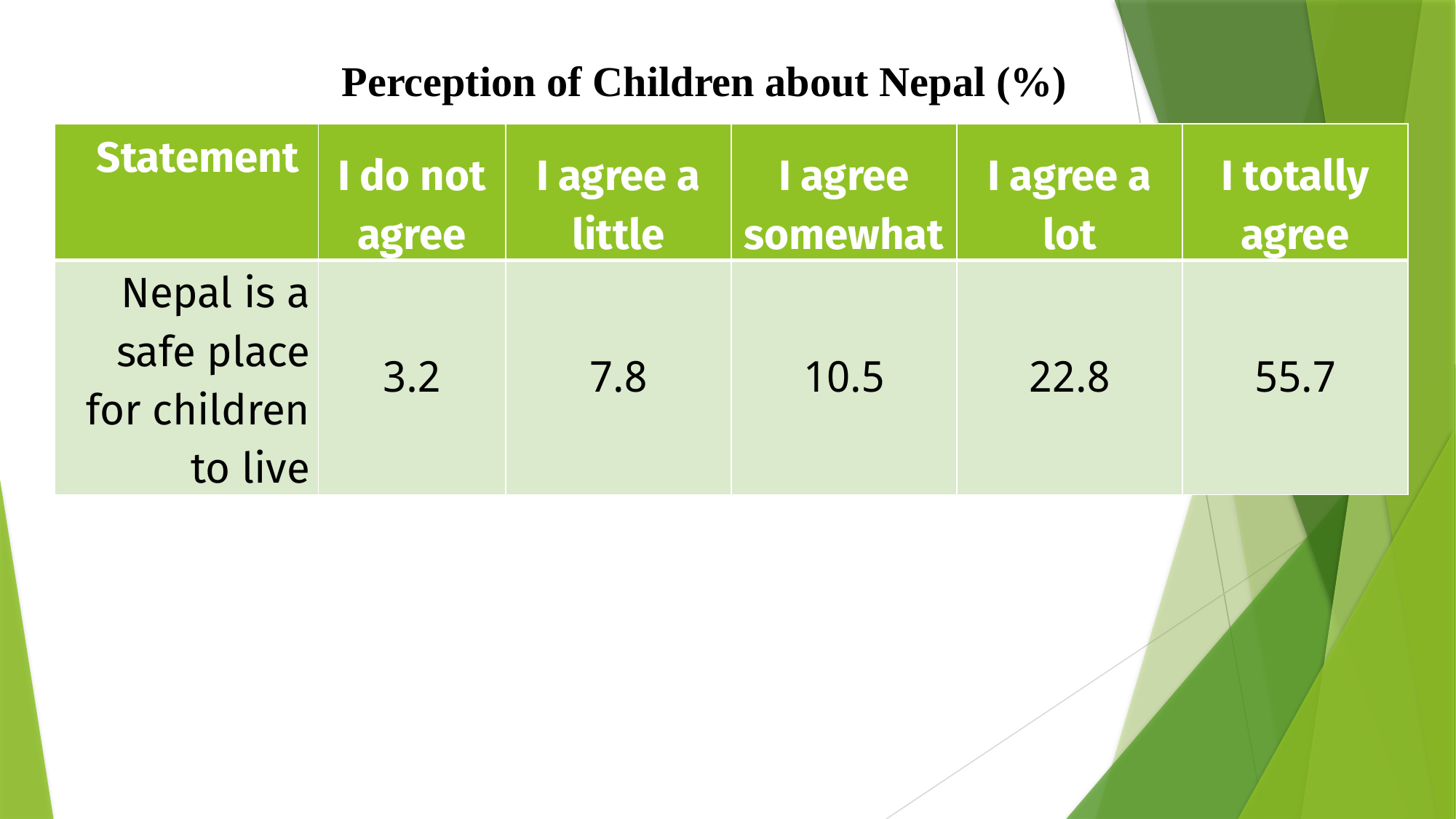

Perception of Children about Nepal (%)
| Statement | I do not agree | I agree a little | I agree somewhat | I agree a lot | I totally agree |
| --- | --- | --- | --- | --- | --- |
| Nepal is a safe place for children to live | 3.2 | 7.8 | 10.5 | 22.8 | 55.7 |